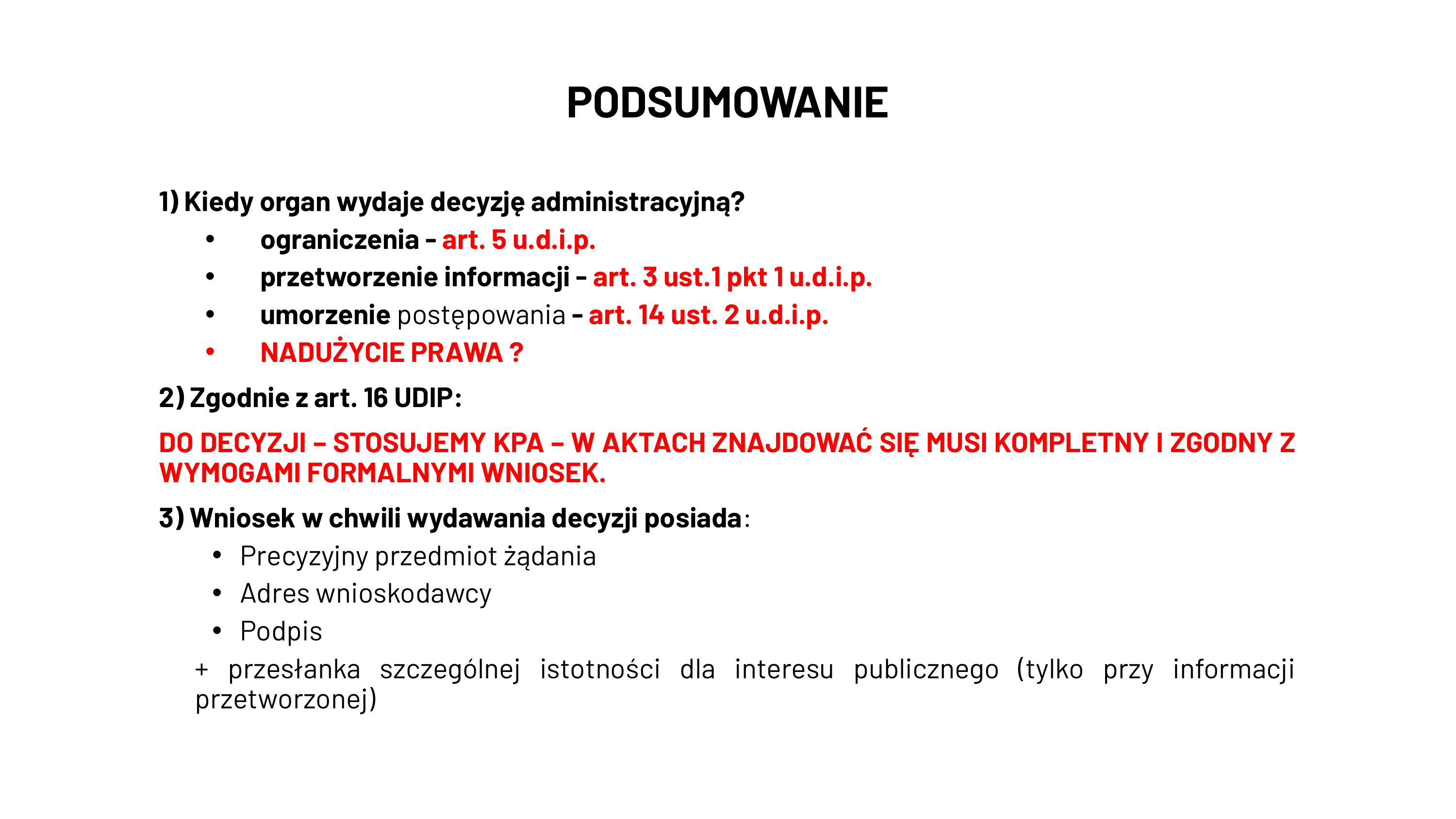

PODSUMOWANIE

1) Kiedy organ wydaje decyzję administracyjną?
ograniczenia - art. 5 u.d.i.p.
przetworzenie informacji - art. 3 ust.1 pkt 1 u.d.i.p.
umorzenie postępowania - art. 14 ust. 2 u.d.i.p.
NADUŻYCIE PRAWA ?
2) Zgodnie z art. 16 UDIP:
DO DECYZJI – STOSUJEMY KPA – W AKTACH ZNAJDOWAĆ SIĘ MUSI KOMPLETNY I ZGODNY Z WYMOGAMI FORMALNYMI WNIOSEK.
3) Wniosek w chwili wydawania decyzji posiada:
Precyzyjny przedmiot żądania
Adres wnioskodawcy
Podpis
+ przesłanka szczególnej istotności dla interesu publicznego (tylko przy informacji przetworzonej)